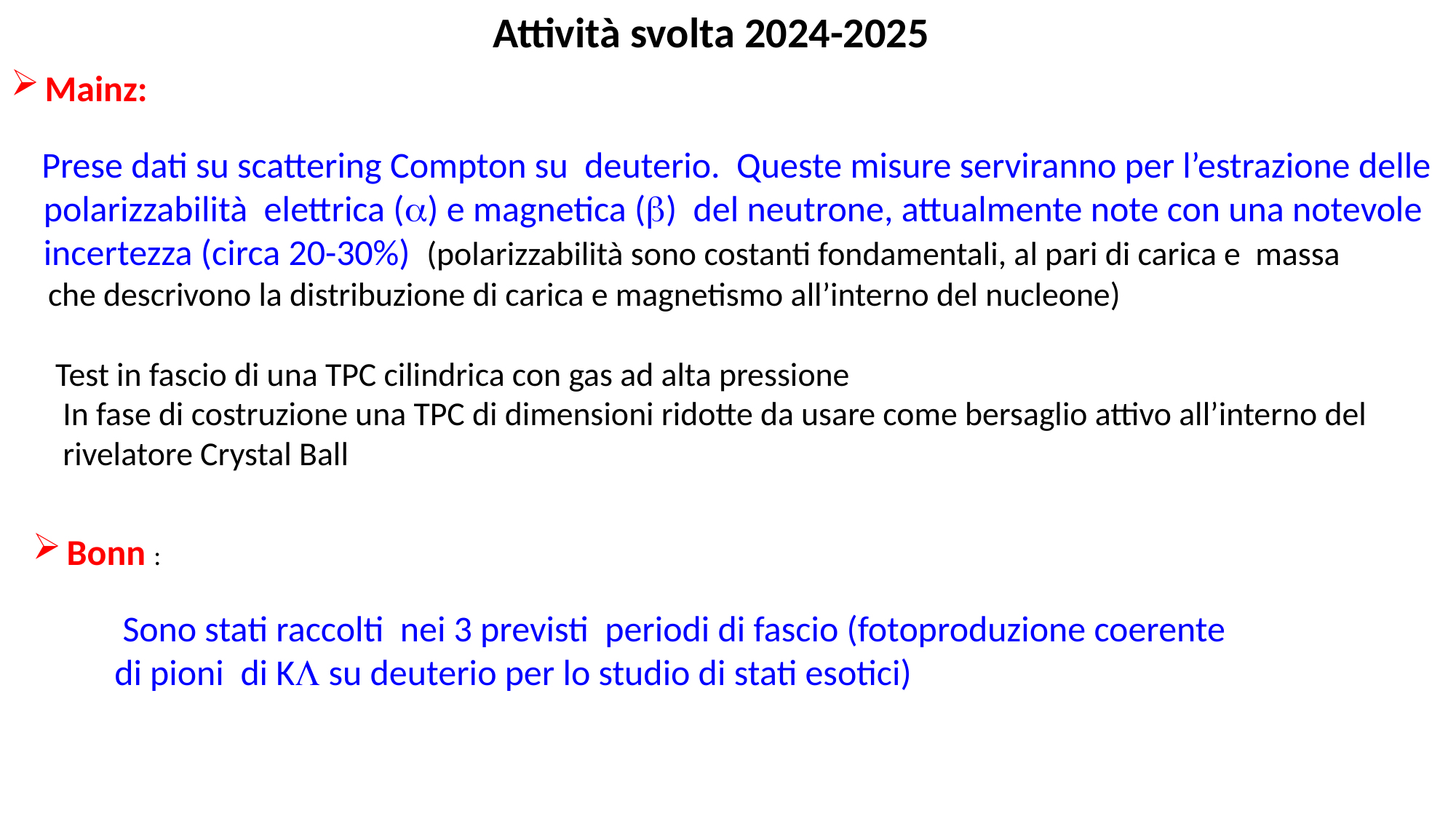

Attività svolta 2024-2025
Mainz:

     Prese dati su scattering Compton su  deuterio.  Queste misure serviranno per l’estrazione delle
    polarizzabilità  elettrica (α) e magnetica (β)  del neutrone, attualmente note con una notevole
    incertezza (circa 20-30%)  (polarizzabilità sono costanti fondamentali, al pari di carica e  massa
     che descrivono la distribuzione di carica e magnetismo all’interno del nucleone)

      Test in fascio di una TPC cilindrica con gas ad alta pressione
       In fase di costruzione una TPC di dimensioni ridotte da usare come bersaglio attivo all’interno del
       rivelatore Crystal Ball

Bonn :

           Sono stati raccolti  nei 3 previsti  periodi di fascio (fotoproduzione coerente
          di pioni  di KΛ su deuterio per lo studio di stati esotici)